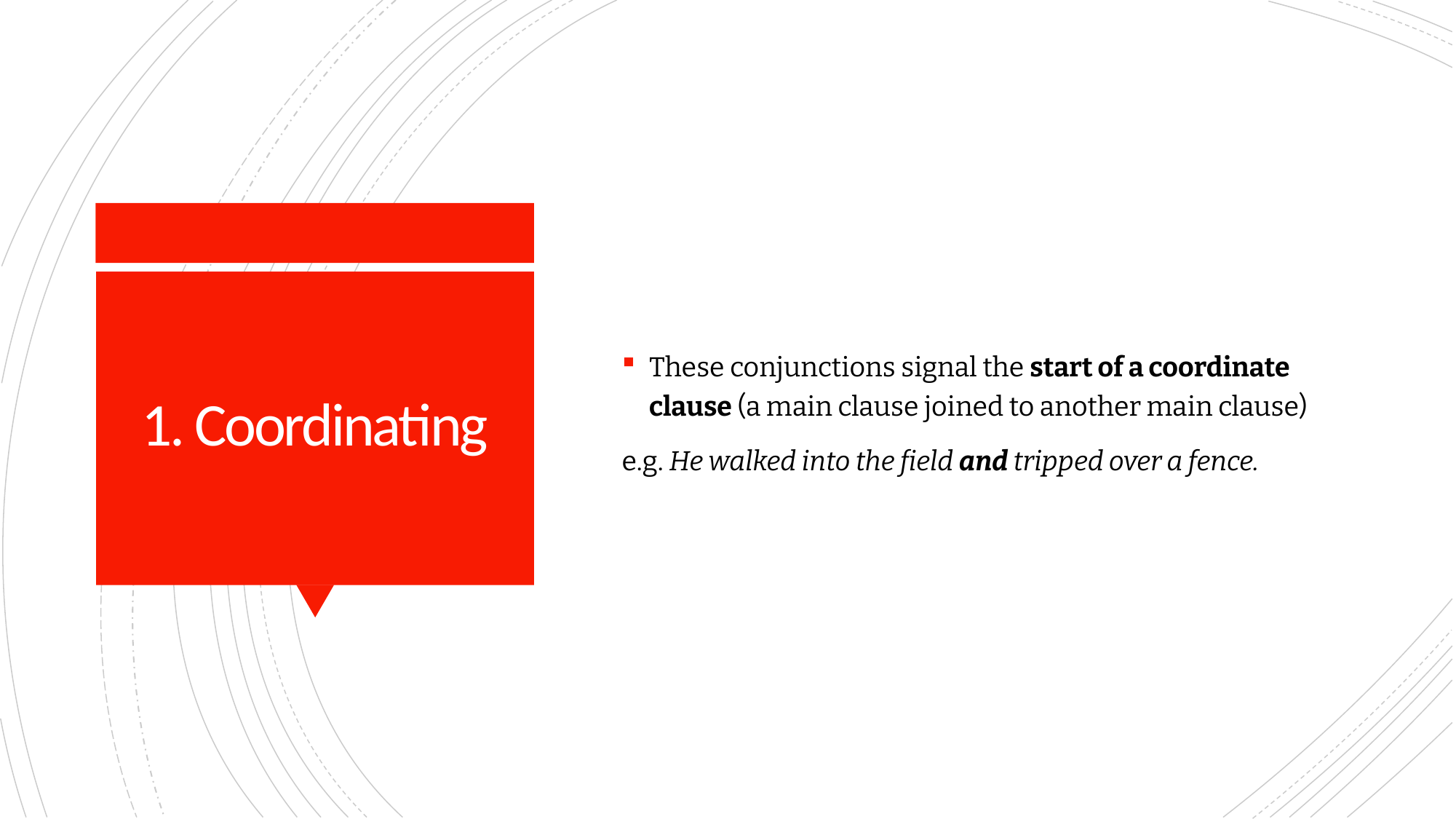

These conjunctions signal the start of a coordinate clause (a main clause joined to another main clause)
e.g. He walked into the field and tripped over a fence.
# 1. Coordinating